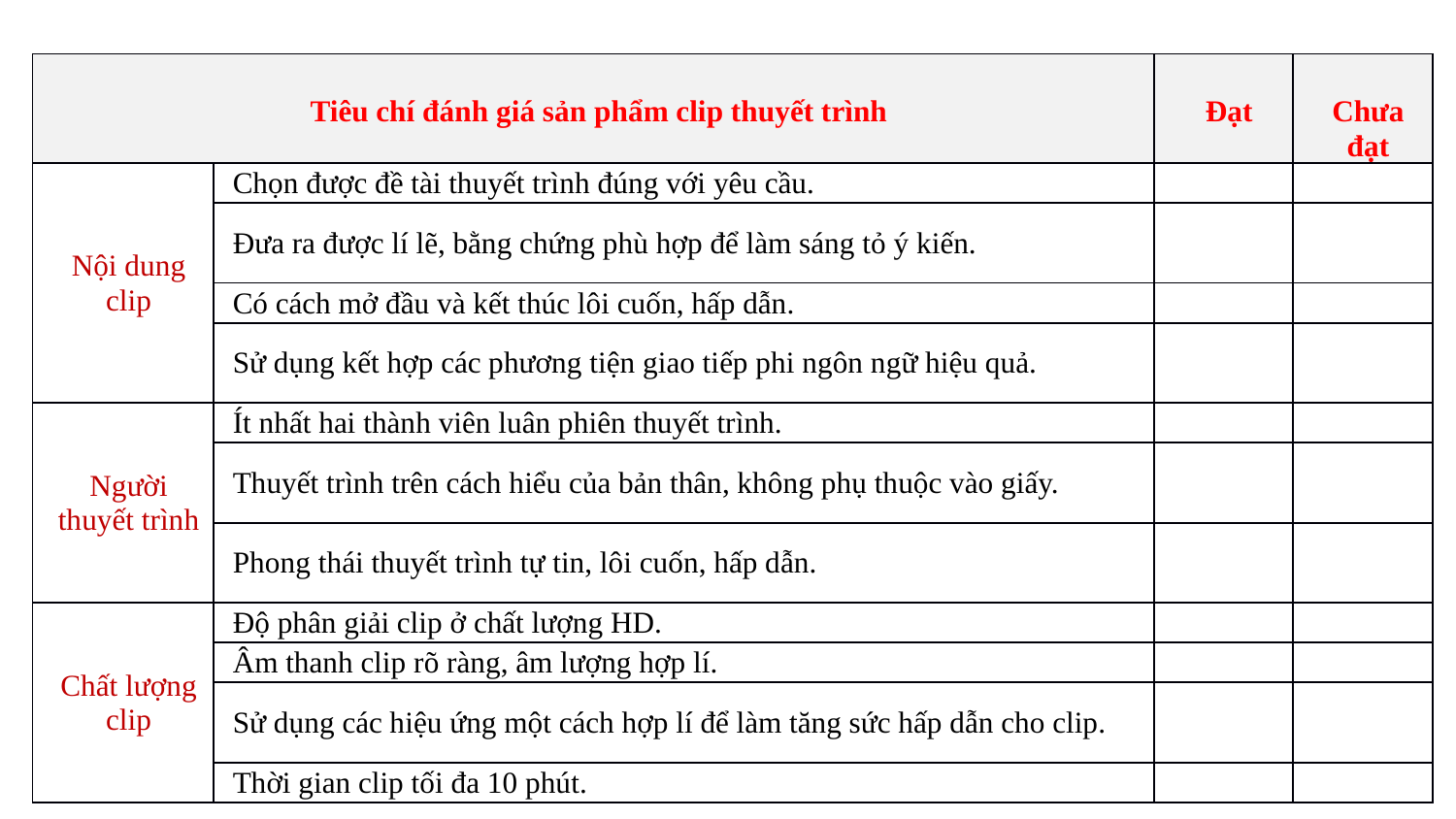

| Tiêu chí đánh giá sản phẩm clip thuyết trình |  | Đạt | Chưa đạt |
| --- | --- | --- | --- |
| Nội dung clip | Chọn được đề tài thuyết trình đúng với yêu cầu. |  |  |
|  | Đưa ra được lí lẽ, bằng chứng phù hợp để làm sáng tỏ ý kiến. |  |  |
|  | Có cách mở đầu và kết thúc lôi cuốn, hấp dẫn. |  |  |
|  | Sử dụng kết hợp các phương tiện giao tiếp phi ngôn ngữ hiệu quả. |  |  |
| Người thuyết trình | Ít nhất hai thành viên luân phiên thuyết trình. |  |  |
|  | Thuyết trình trên cách hiểu của bản thân, không phụ thuộc vào giấy. |  |  |
|  | Phong thái thuyết trình tự tin, lôi cuốn, hấp dẫn. |  |  |
| Chất lượng clip | Độ phân giải clip ở chất lượng HD. |  |  |
|  | Âm thanh clip rõ ràng, âm lượng hợp lí. |  |  |
|  | Sử dụng các hiệu ứng một cách hợp lí để làm tăng sức hấp dẫn cho clip. |  |  |
|  | Thời gian clip tối đa 10 phút. |  |  |